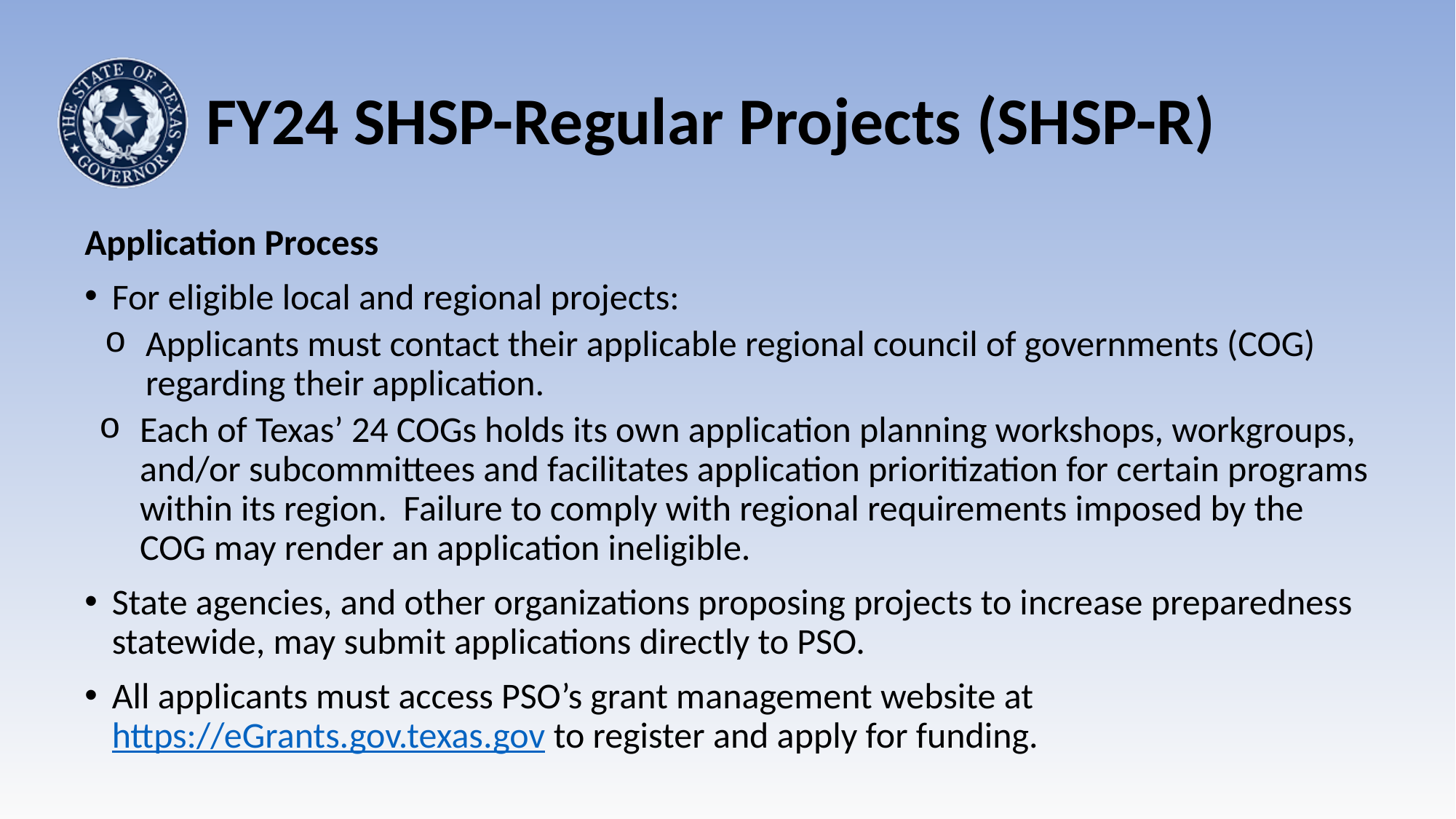

# FY24 SHSP-Regular Projects (SHSP-R)
Application Process
For eligible local and regional projects:
Applicants must contact their applicable regional council of governments (COG) regarding their application.
Each of Texas’ 24 COGs holds its own application planning workshops, workgroups, and/or subcommittees and facilitates application prioritization for certain programs within its region.  Failure to comply with regional requirements imposed by the COG may render an application ineligible.
State agencies, and other organizations proposing projects to increase preparedness statewide, may submit applications directly to PSO.
All applicants must access PSO’s grant management website at https://eGrants.gov.texas.gov to register and apply for funding.